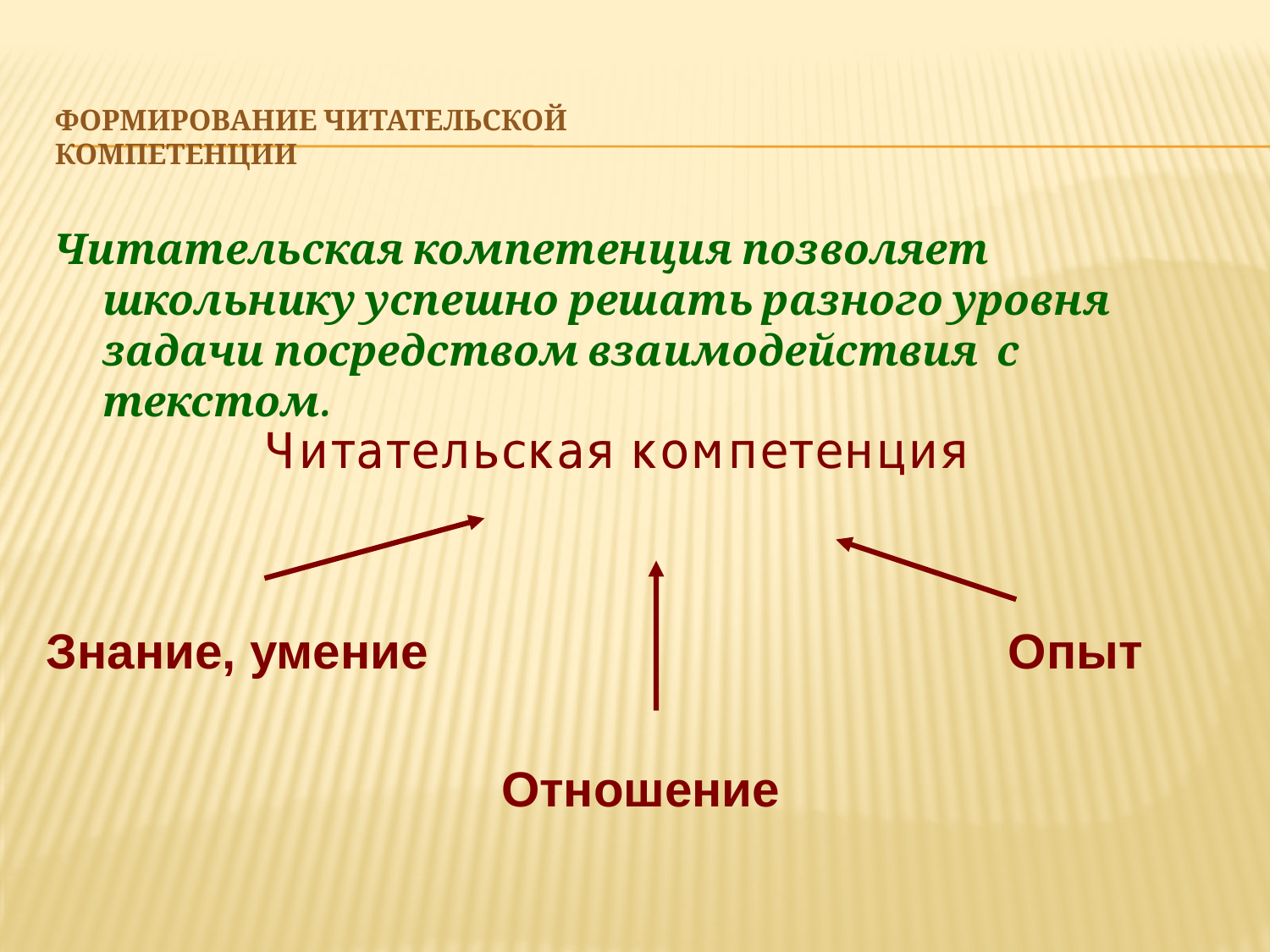

# Формирование читательской компетенции
Читательская компетенция позволяет школьнику успешно решать разного уровня задачи посредством взаимодействия  с текстом.

 Читательская компетенция

Знание, умение
Опыт
Отношение